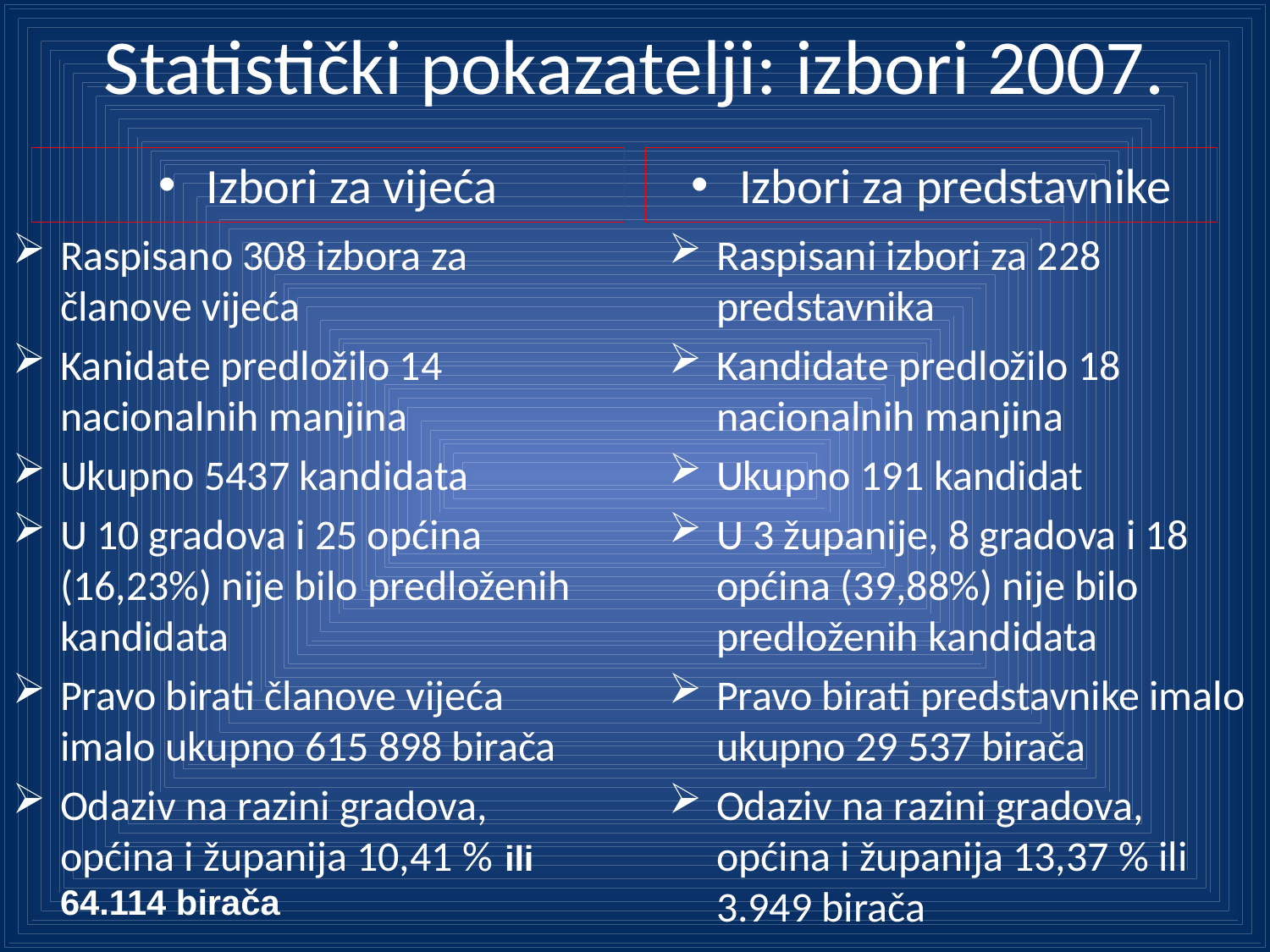

Statistički pokazatelji: izbori 2007.
Izbori za vijeća
Izbori za predstavnike
Raspisano 308 izbora za članove vijeća
Kanidate predložilo 14 nacionalnih manjina
Ukupno 5437 kandidata
U 10 gradova i 25 općina (16,23%) nije bilo predloženih kandidata
Pravo birati članove vijeća imalo ukupno 615 898 birača
Odaziv na razini gradova, općina i županija 10,41 % ili 64.114 birača
Raspisani izbori za 228 predstavnika
Kandidate predložilo 18 nacionalnih manjina
Ukupno 191 kandidat
U 3 županije, 8 gradova i 18 općina (39,88%) nije bilo predloženih kandidata
Pravo birati predstavnike imalo ukupno 29 537 birača
Odaziv na razini gradova, općina i županija 13,37 % ili 3.949 birača